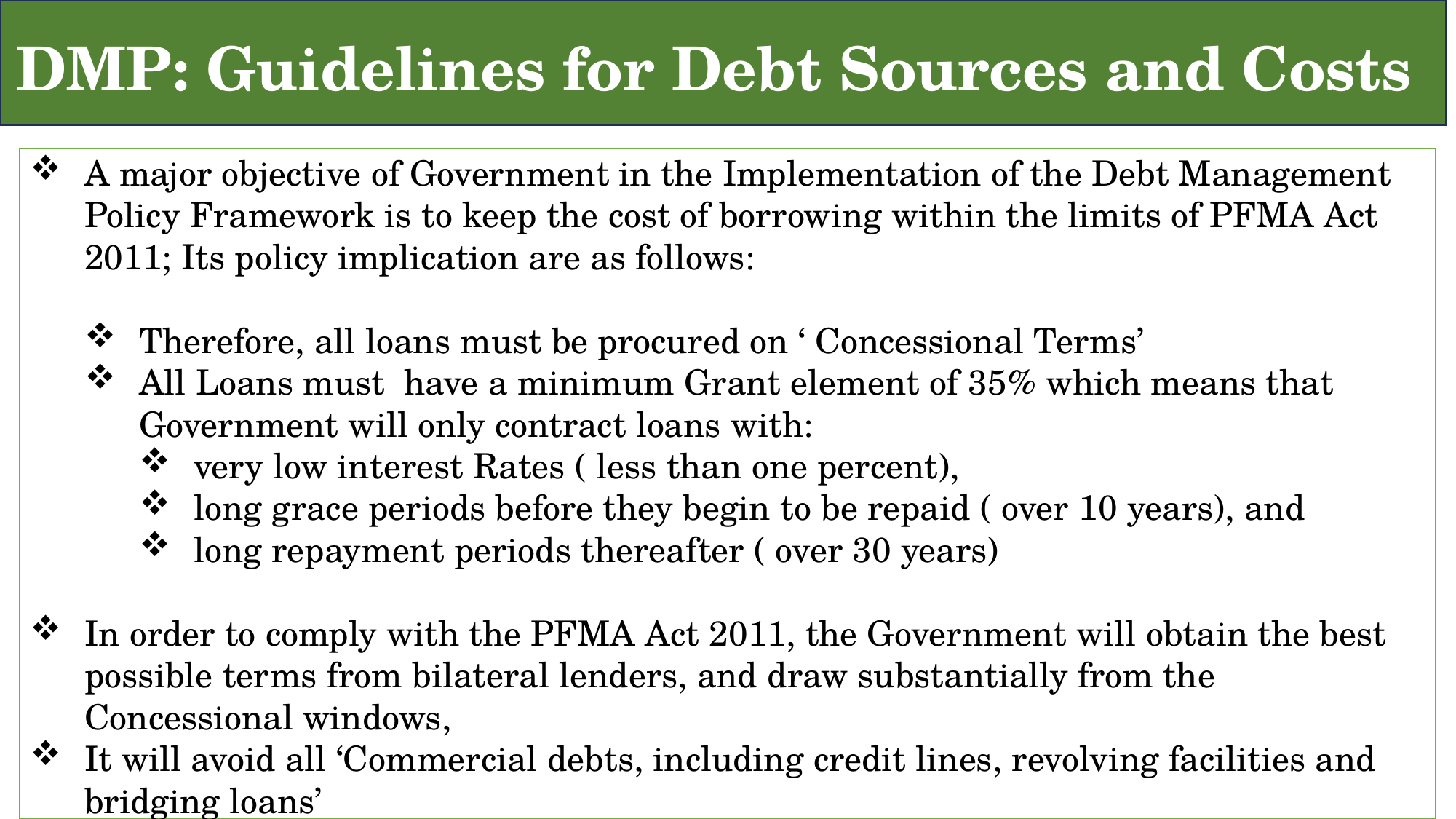

DMP: Guidelines for Debt Sources and Costs

A major objective of Government in the Implementation of the Debt Management Policy Framework is to keep the cost of borrowing within the limits of PFMA Act 2011; Its policy implication are as follows:

Therefore, all loans must be procured on ‘ Concessional Terms’
All Loans must  have a minimum Grant element of 35% which means that Government will only contract loans with:
very low interest Rates ( less than one percent),
long grace periods before they begin to be repaid ( over 10 years), and
long repayment periods thereafter ( over 30 years)

In order to comply with the PFMA Act 2011, the Government will obtain the best possible terms from bilateral lenders, and draw substantially from the Concessional windows,
It will avoid all ‘Commercial debts, including credit lines, revolving facilities and bridging loans’